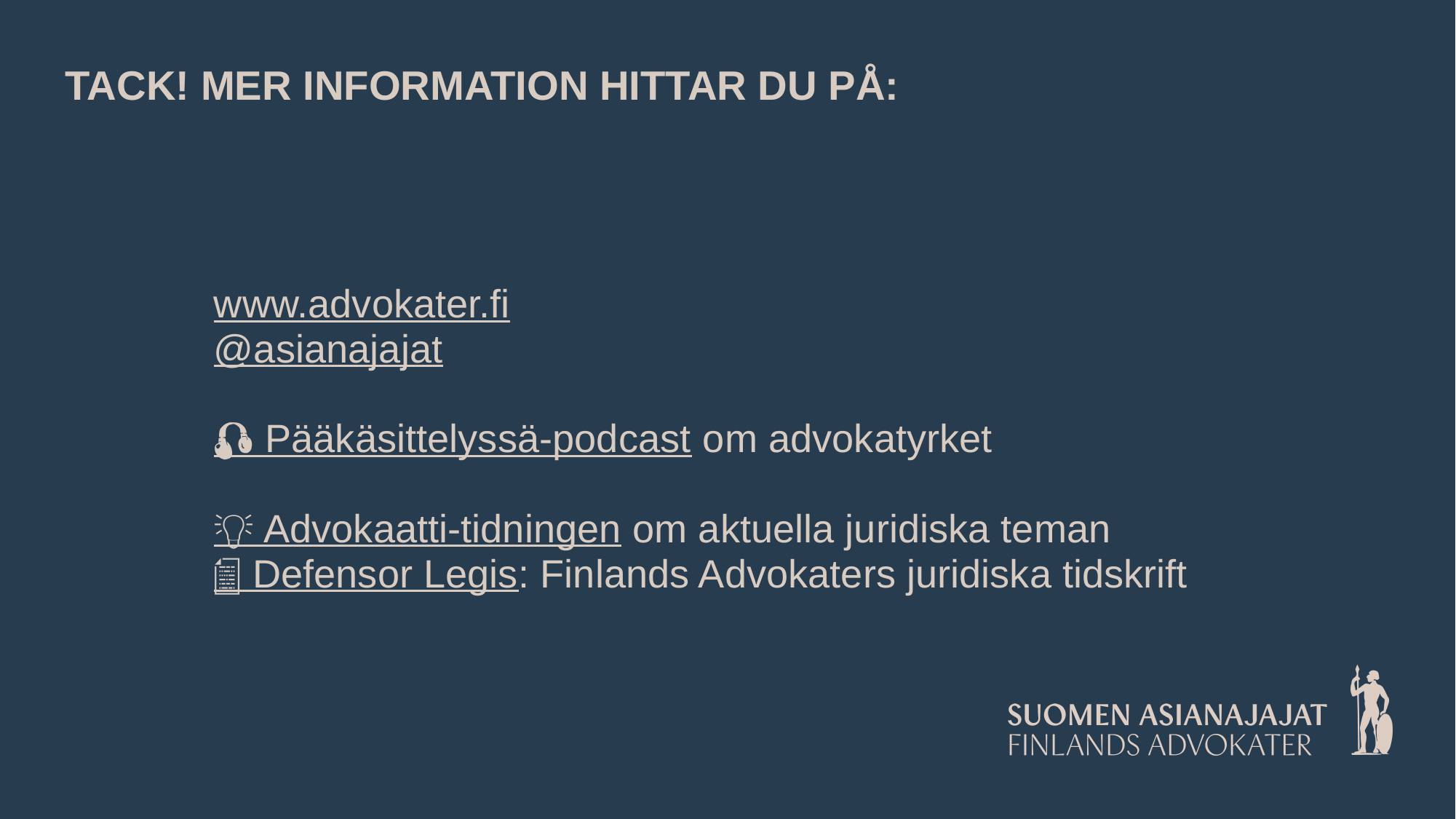

# tack! Mer information hittar du på:

www.advokater.fi
@asianajajat
🎧 Pääkäsittelyssä-podcast om advokatyrket

💡 Advokaatti-tidningen om aktuella juridiska teman
📄 Defensor Legis: Finlands Advokaters juridiska tidskrift